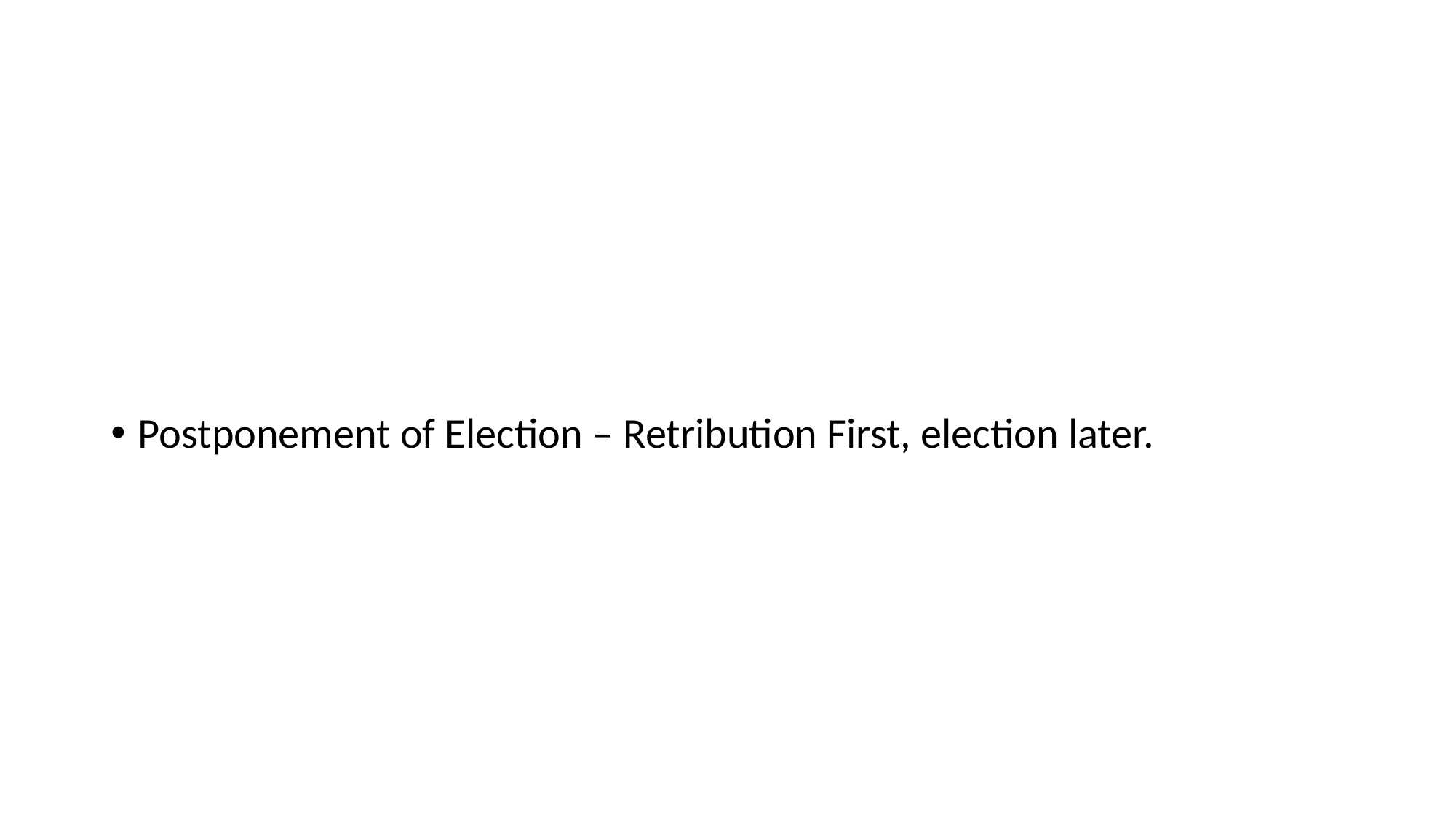

#

Postponement of Election – Retribution First, election later.